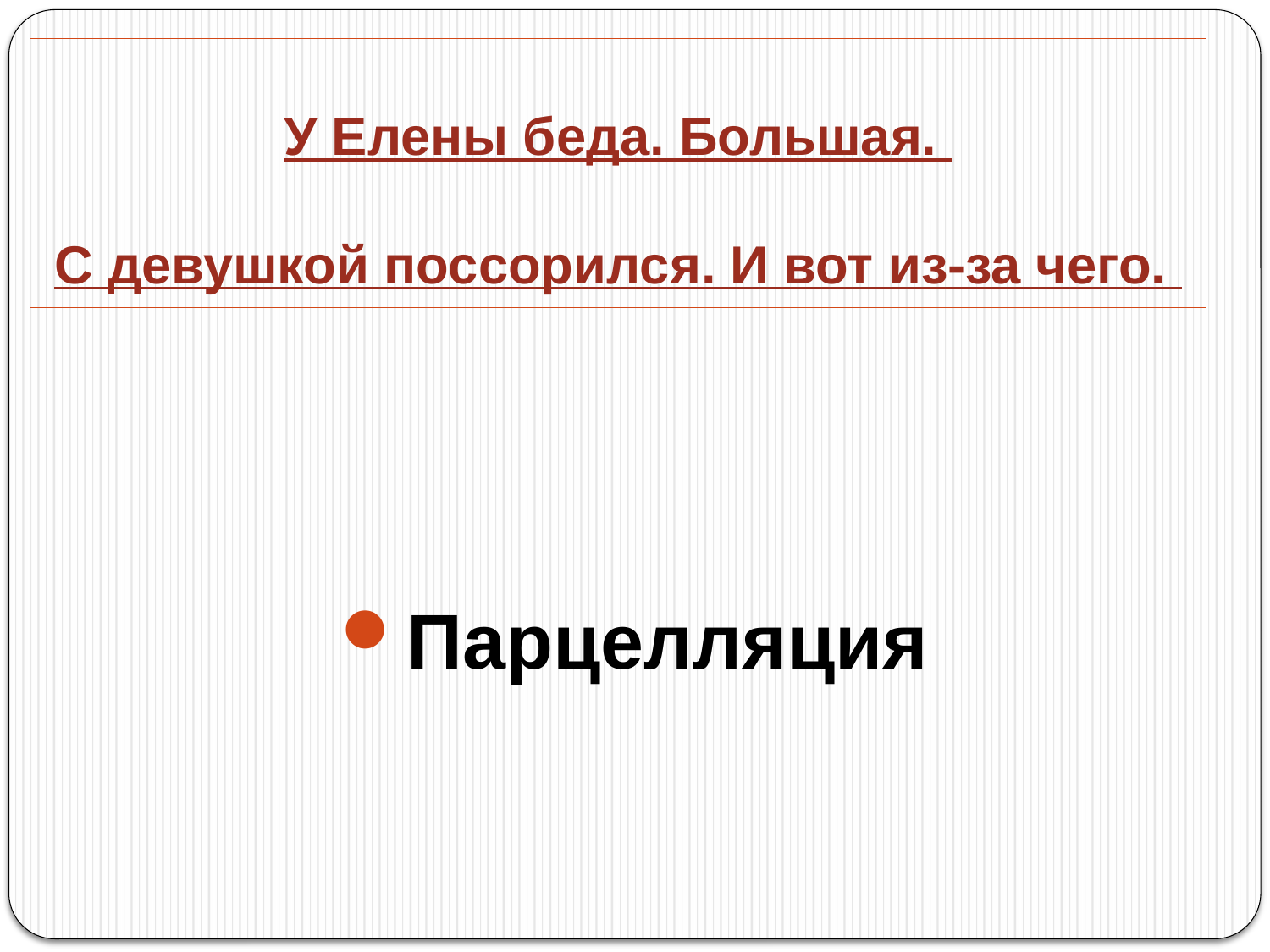

# У Елены беда. Большая. С девушкой поссорился. И вот из-за чего.
Парцелляция